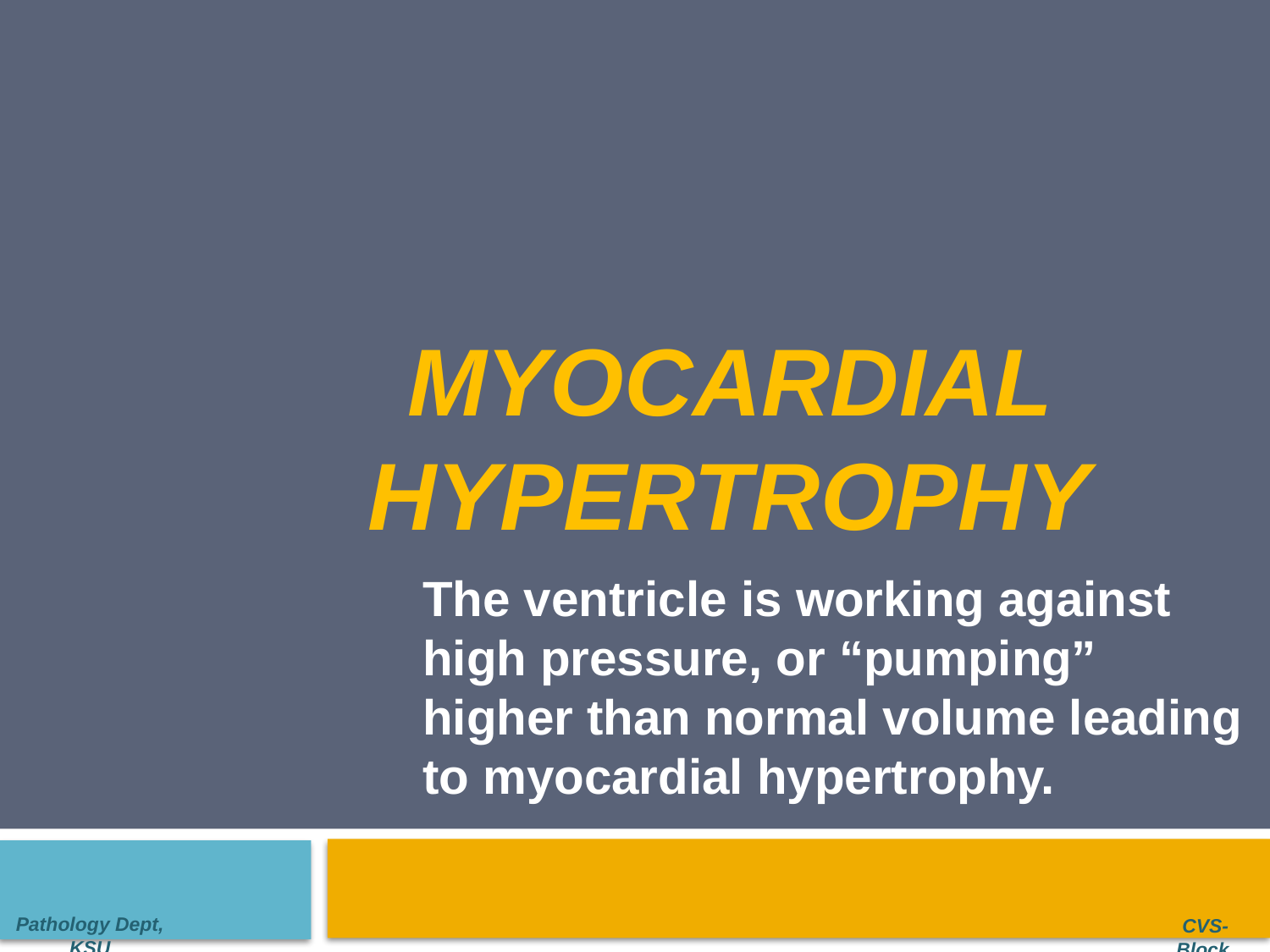

# MYOCARDIAL HYPERTROPHY
The ventricle is working against high pressure, or “pumping” higher than normal volume leading to myocardial hypertrophy.
Pathology Dept, KSU
CVS- Block